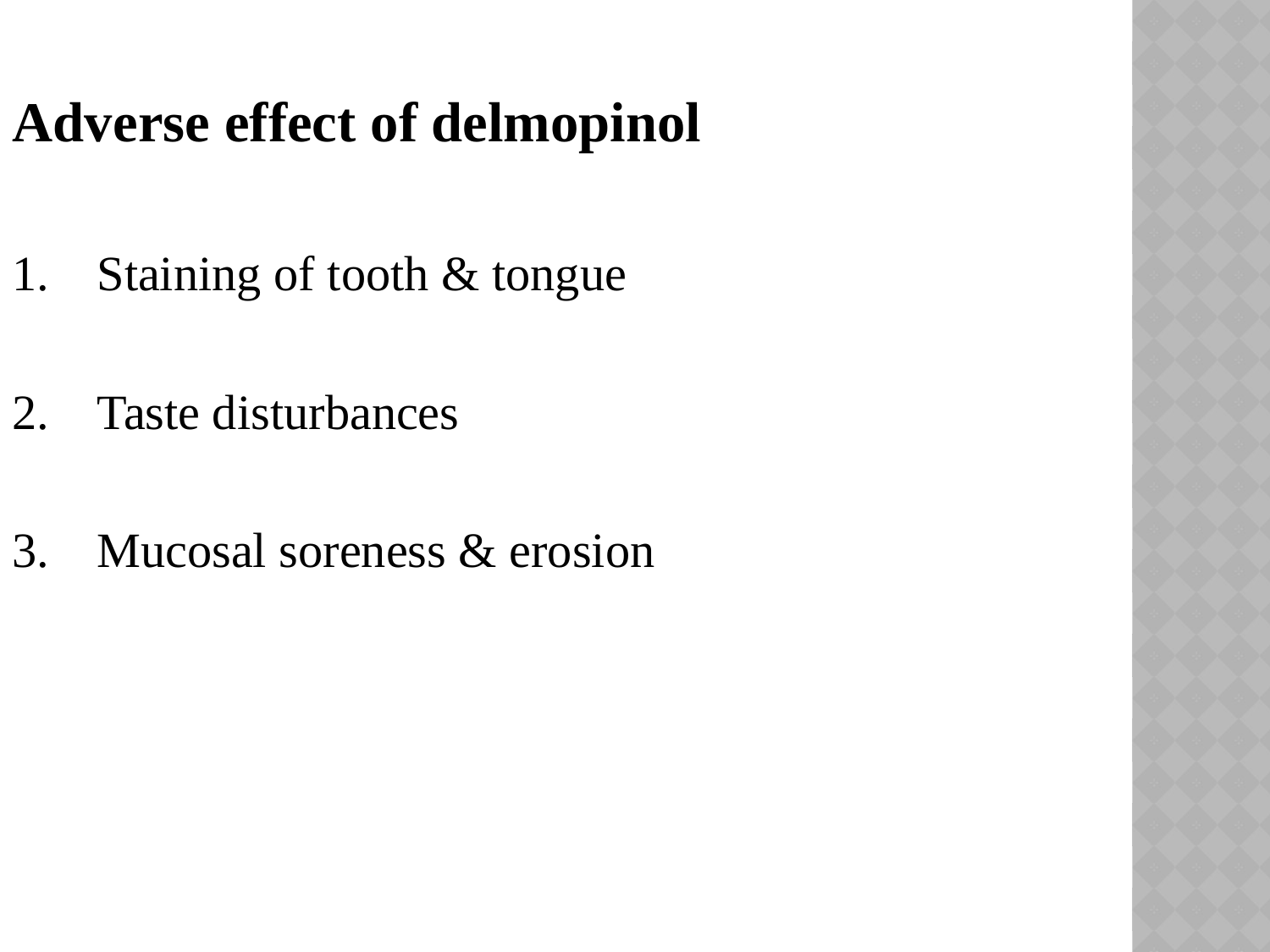

Adverse effect of delmopinol

Staining of tooth & tongue

Taste disturbances

Mucosal soreness & erosion